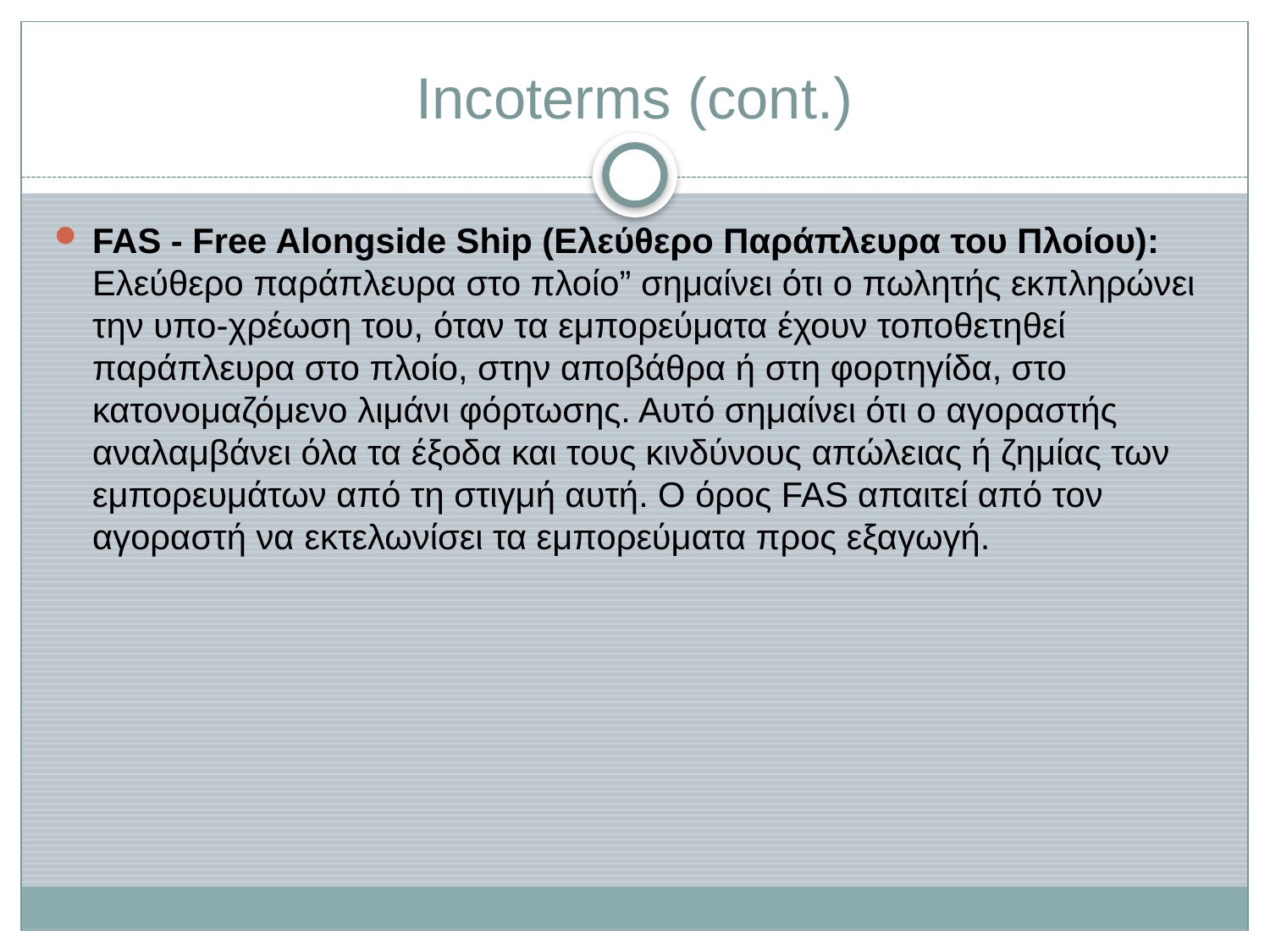

# Incoterms (cont.)
FAS - Free Alongside Ship (Ελεύθερο Παράπλευρα του Πλοίου): Ελεύθερο παράπλευρα στο πλοίο” σημαίνει ότι ο πωλητής εκπληρώνει την υπο-χρέωση του, όταν τα εμπορεύματα έχουν τοποθετηθεί παράπλευρα στο πλοίο, στην αποβάθρα ή στη φορτηγίδα, στο κατονομαζόμενο λιμάνι φόρτωσης. Αυτό σημαίνει ότι ο αγοραστής αναλαμβάνει όλα τα έξοδα και τους κινδύνους απώλειας ή ζημίας των εμπορευμάτων από τη στιγμή αυτή. Ο όρος FAS απαιτεί από τον αγοραστή να εκτελωνίσει τα εμπορεύματα προς εξαγωγή.